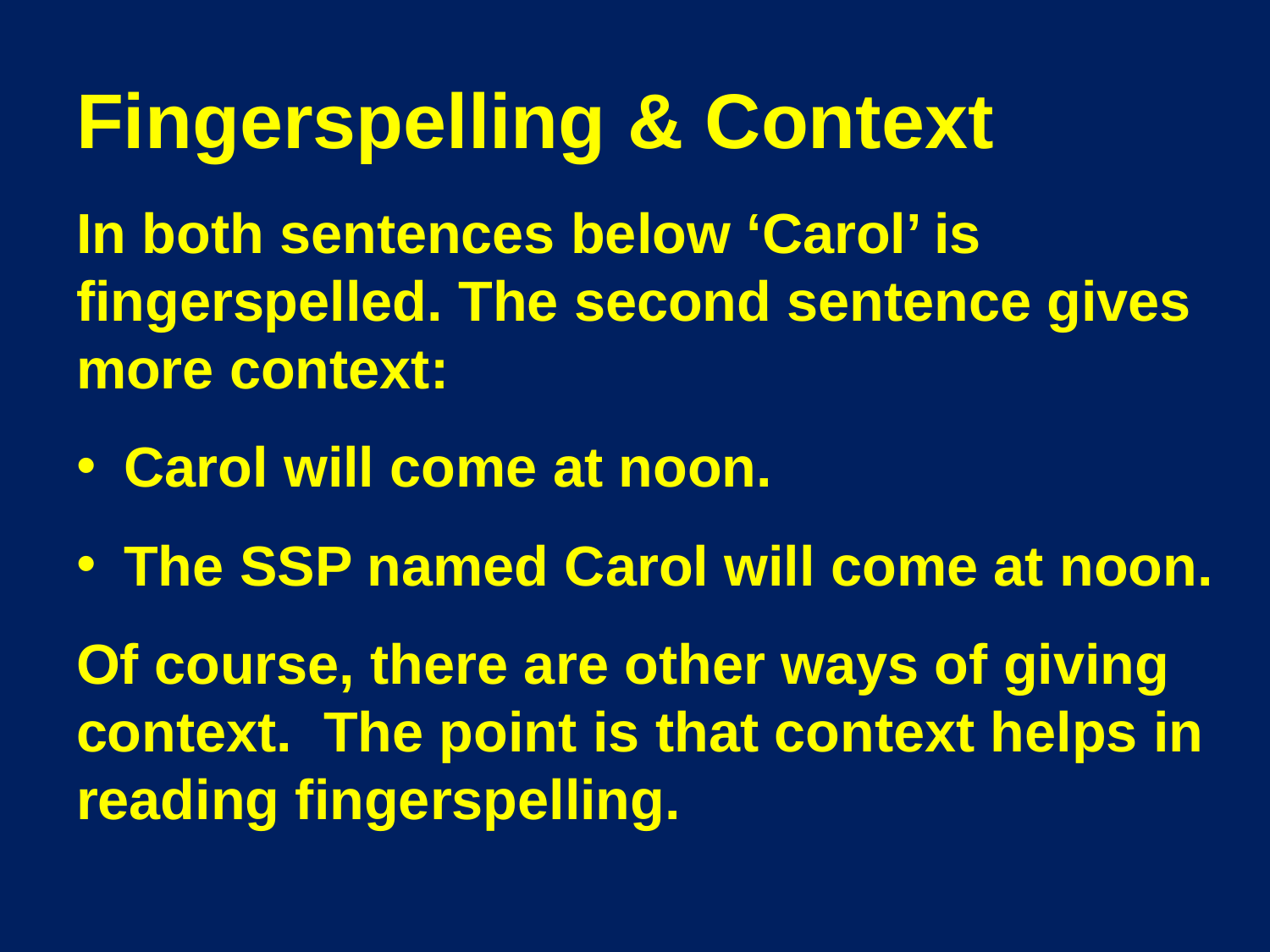

# Fingerspelling & Context
In both sentences below ‘Carol’ is fingerspelled. The second sentence gives more context:

Carol will come at noon.

The SSP named Carol will come at noon.

Of course, there are other ways of giving context.  The point is that context helps in reading fingerspelling.